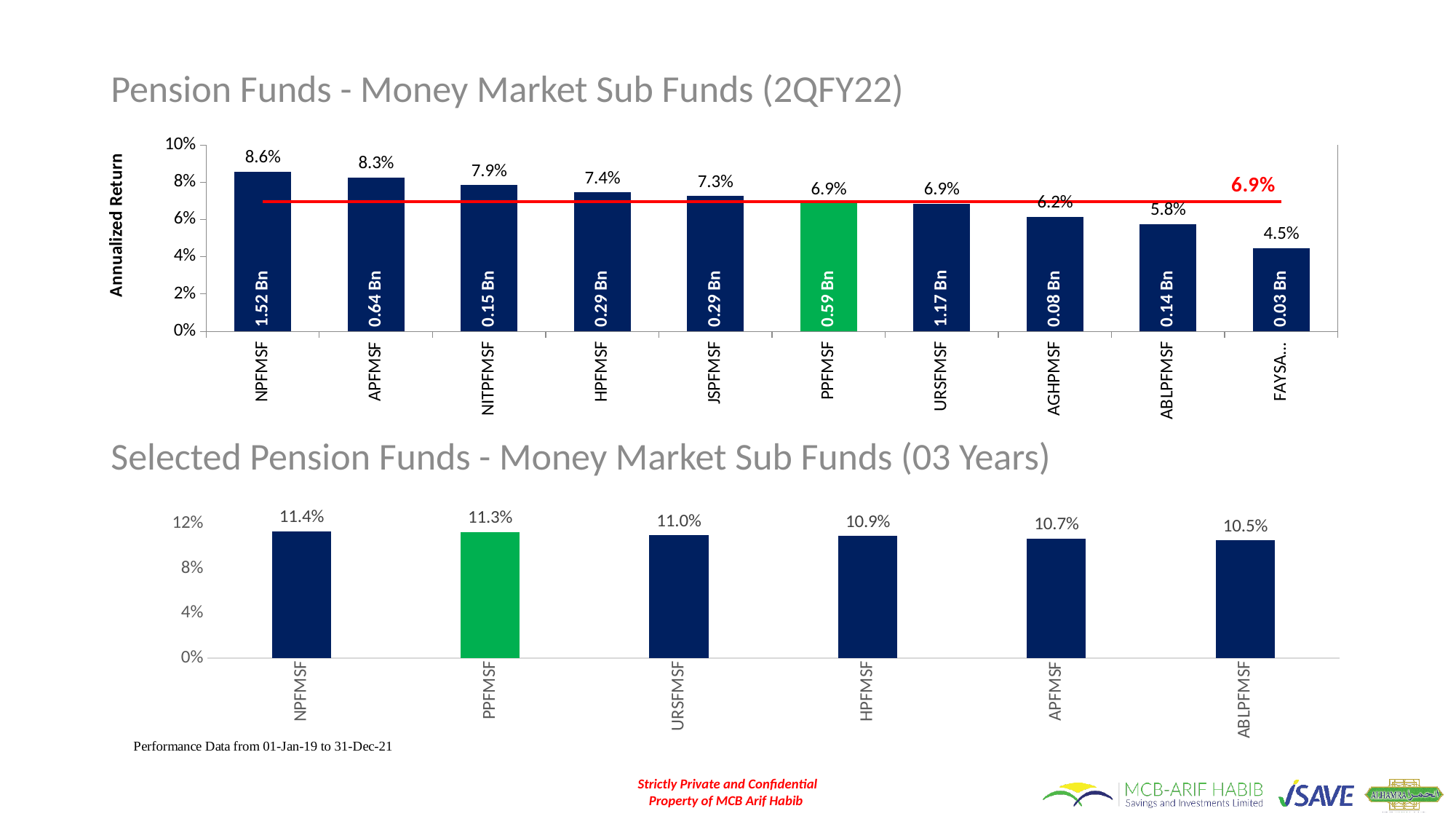

# Pension Funds - Money Market Sub Funds (2QFY22)

### Chart

| Category |  |  |  |
|---|---|---|---|
| NPFMSF | 0.0856 | 1.521625 | 0.06946428728056817 |
| APFMSF | 0.0826 | 0.63561 | 0.06946428728056817 |
| NITPFMSF | 0.0785 | 0.152796 | 0.06946428728056817 |
| HPFMSF | 0.0745 | 0.292463 | 0.06946428728056817 |
| JSPFMSF | 0.0726 | 0.293364 | 0.06946428728056817 |
| PPFMSF | 0.06864287280568174 | 0.587866 | 0.06946428728056817 |
| URSFMSF | 0.0686 | 1.171599 | 0.06946428728056817 |
| AGHPMSF | 0.0615 | 0.078821 | 0.06946428728056817 |
| ABLPFMSF | 0.0575 | 0.14395 | 0.06946428728056817 |
| FAYSALMSF | 0.0446 | 0.032591 | 0.06946428728056817 |
Selected Pension Funds - Money Market Sub Funds (03 Years)

### Chart

| Category |  |
|---|---|
| NPFMSF | 0.11352627473247486 |
| PPFMSF | 0.11269977522661012 |
| URSFMSF | 0.10969026363436418 |
| HPFMSF | 0.10923398395229038 |
| APFMSF | 0.10679408246245455 |
| ABLPFMSF | 0.10526033370517385 |